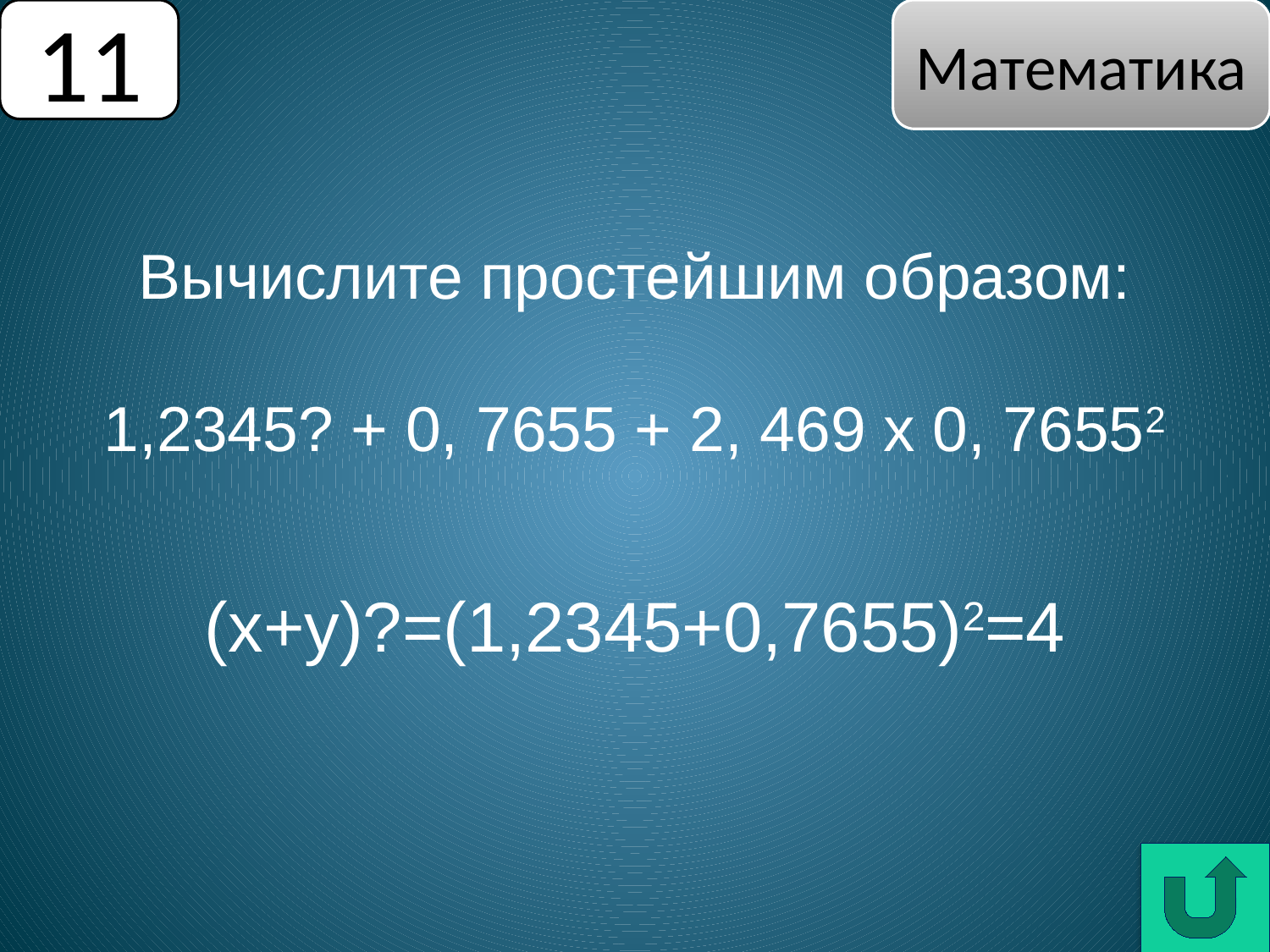

11
Математика
Вычислите простейшим образом:

1,2345? + 0, 7655 + 2, 469 x 0, 76552
(x+y)?=(1,2345+0,7655)2=4